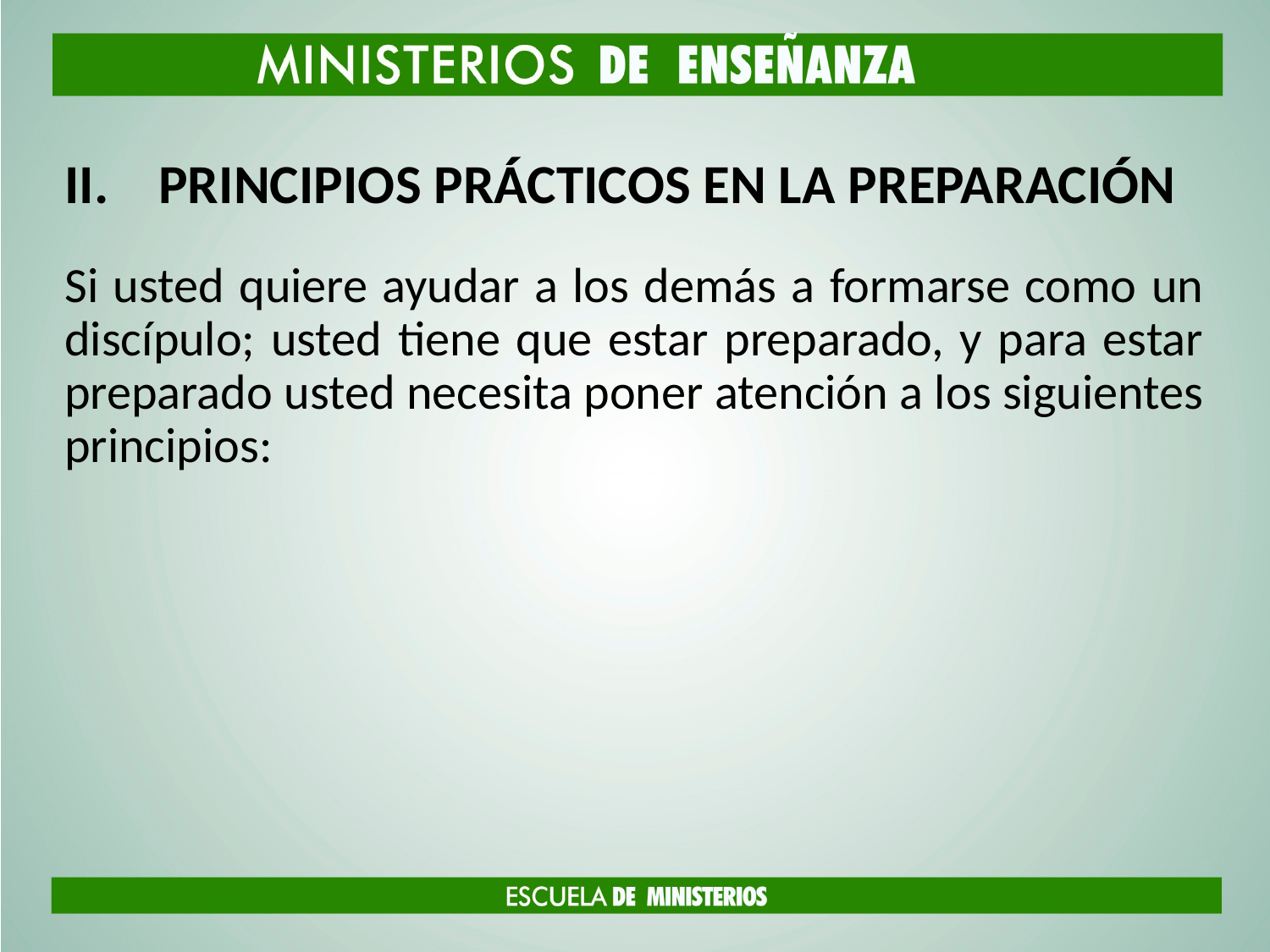

# PRINCIPIOS PRÁCTICOS EN LA PREPARACIÓN
Si usted quiere ayudar a los demás a formarse como un discípulo; usted tiene que estar preparado, y para estar preparado usted necesita poner atención a los siguientes principios: